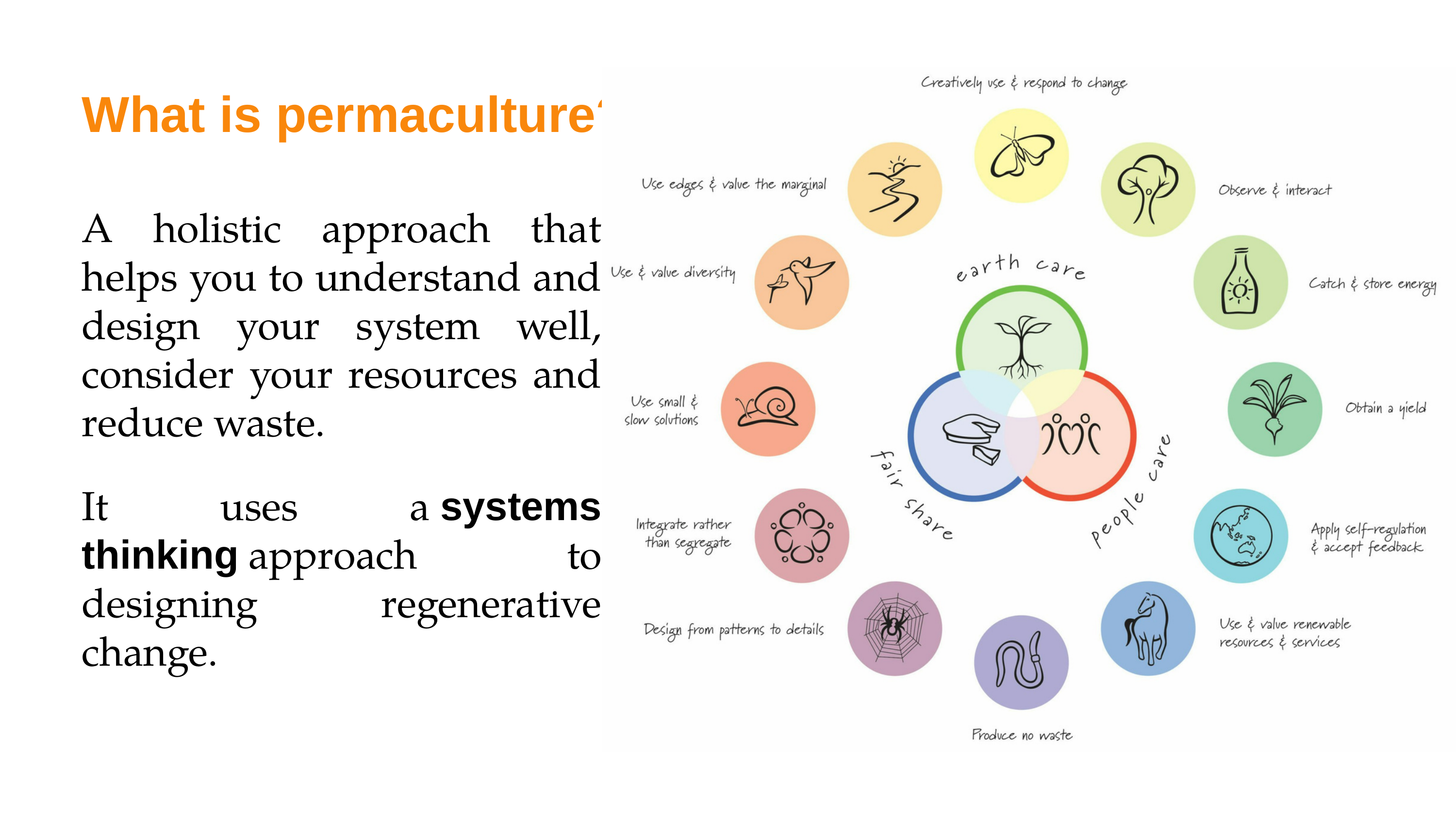

What is permaculture?

A holistic approach that helps you to understand and design your system well, consider your resources and reduce waste.

It uses a systems thinking approach to designing regenerative change.